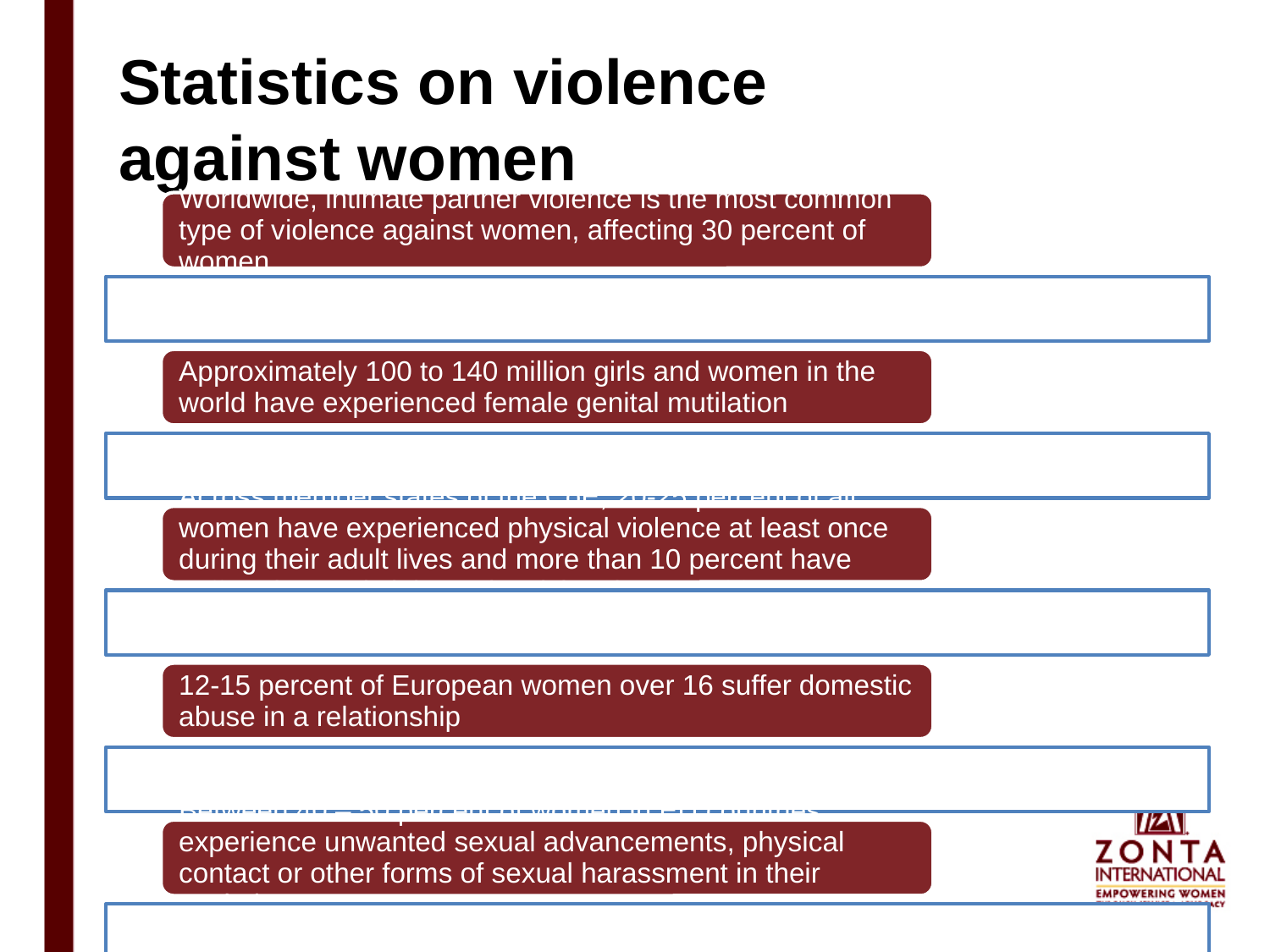

# Statistics on violence against women
Worldwide, intimate partner violence is the most common type of violence against women, affecting 30 percent of women
Approximately 100 to 140 million girls and women in the world have experienced female genital mutilation
Across member states of the CoE, 20-25 percent of all women have experienced physical violence at least once during their adult lives and more than 10 percent have suffered sexual violence involving the use of force
12-15 percent of European women over 16 suffer domestic abuse in a relationship
Between 40 – 50 percent of women in EU countries experience unwanted sexual advancements, physical contact or other forms of sexual harassment in their workplace